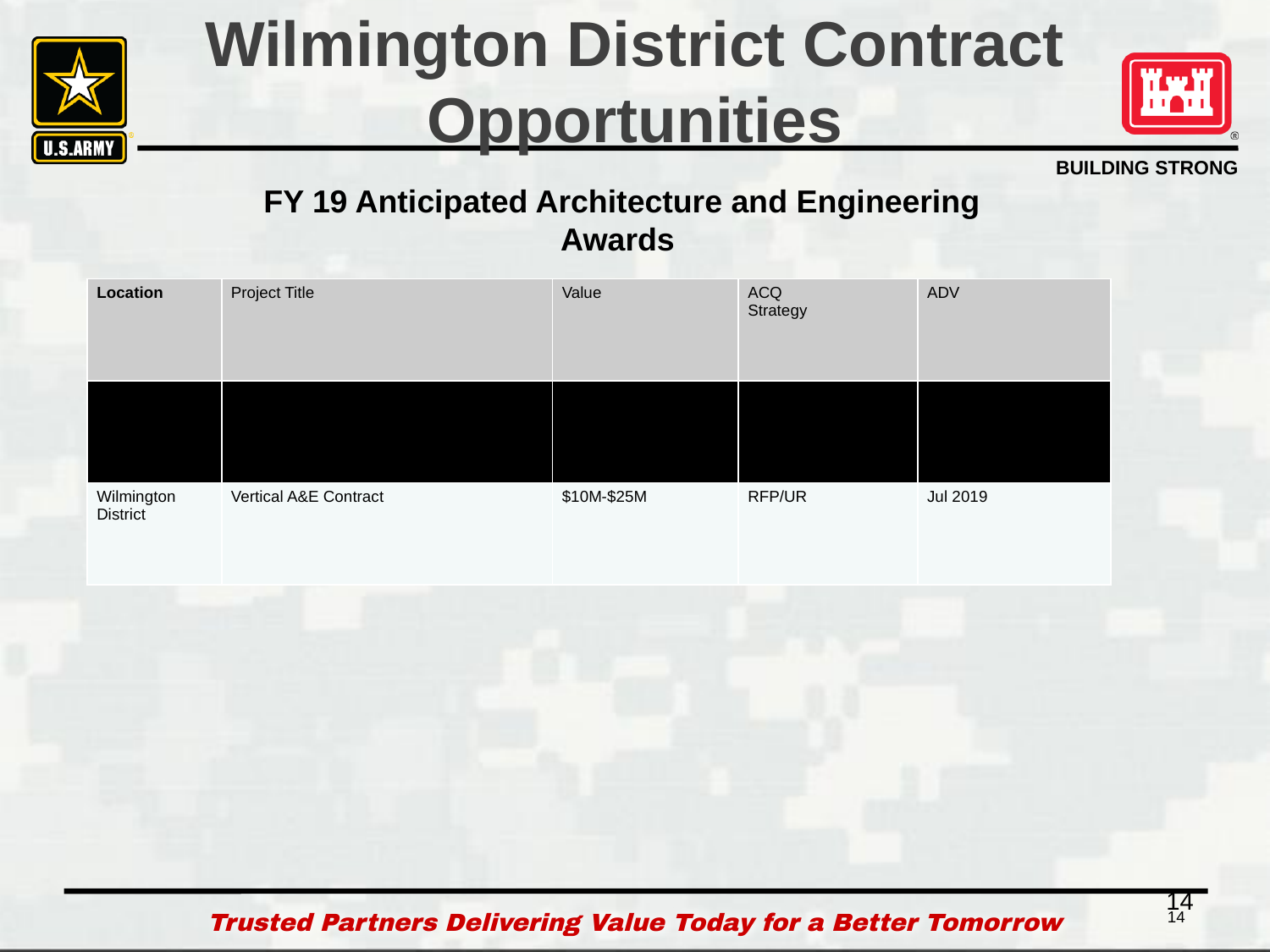

#
Wilmington District Contract Opportunities
FY 19 Anticipated Architecture and Engineering Awards
| Location | Project Title | Value | ACQ Strategy | ADV |
| --- | --- | --- | --- | --- |
| Wilmington District AOR | Environmental IDIQ Contract | $>10M | RFP/8A Competitive | Mar 2019 |
| Wilmington District | Vertical A&E Contract | $10M-$25M | RFP/UR | Jul 2019 |
14